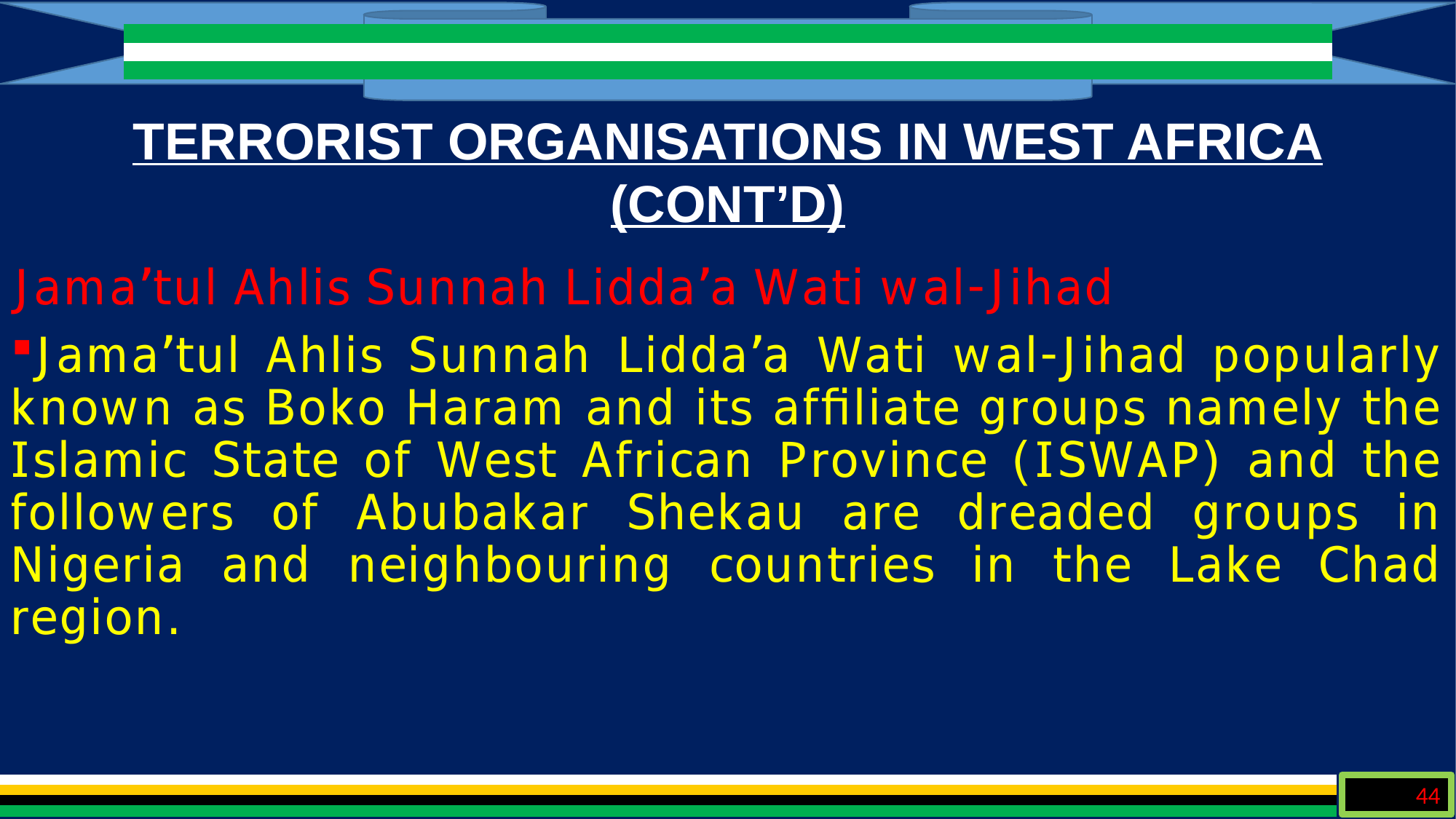

TERRORIST ORGANISATIONS IN WEST AFRICA (CONT’D)
Jama’tul Ahlis Sunnah Lidda’a Wati wal-Jihad
Jama’tul Ahlis Sunnah Lidda’a Wati wal-Jihad popularly known as Boko Haram and its affiliate groups namely the Islamic State of West African Province (ISWAP) and the followers of Abubakar Shekau are dreaded groups in Nigeria and neighbouring countries in the Lake Chad region.

44